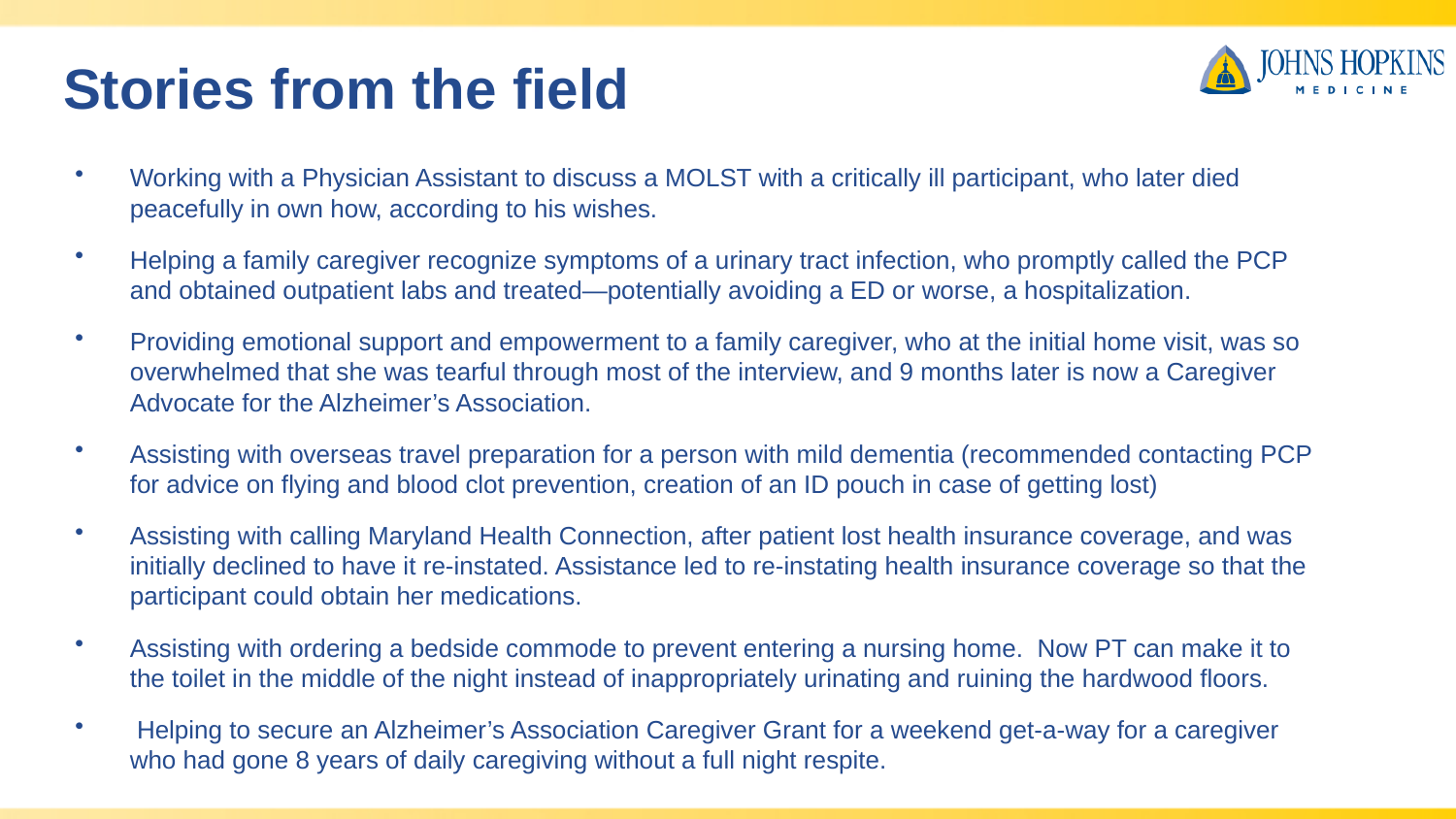

# Stories from the field
Working with a Physician Assistant to discuss a MOLST with a critically ill participant, who later died peacefully in own how, according to his wishes.
Helping a family caregiver recognize symptoms of a urinary tract infection, who promptly called the PCP and obtained outpatient labs and treated—potentially avoiding a ED or worse, a hospitalization.
Providing emotional support and empowerment to a family caregiver, who at the initial home visit, was so overwhelmed that she was tearful through most of the interview, and 9 months later is now a Caregiver Advocate for the Alzheimer’s Association.
Assisting with overseas travel preparation for a person with mild dementia (recommended contacting PCP for advice on flying and blood clot prevention, creation of an ID pouch in case of getting lost)
Assisting with calling Maryland Health Connection, after patient lost health insurance coverage, and was initially declined to have it re-instated. Assistance led to re-instating health insurance coverage so that the participant could obtain her medications.
Assisting with ordering a bedside commode to prevent entering a nursing home.  Now PT can make it to the toilet in the middle of the night instead of inappropriately urinating and ruining the hardwood floors.
 Helping to secure an Alzheimer’s Association Caregiver Grant for a weekend get-a-way for a caregiver who had gone 8 years of daily caregiving without a full night respite.